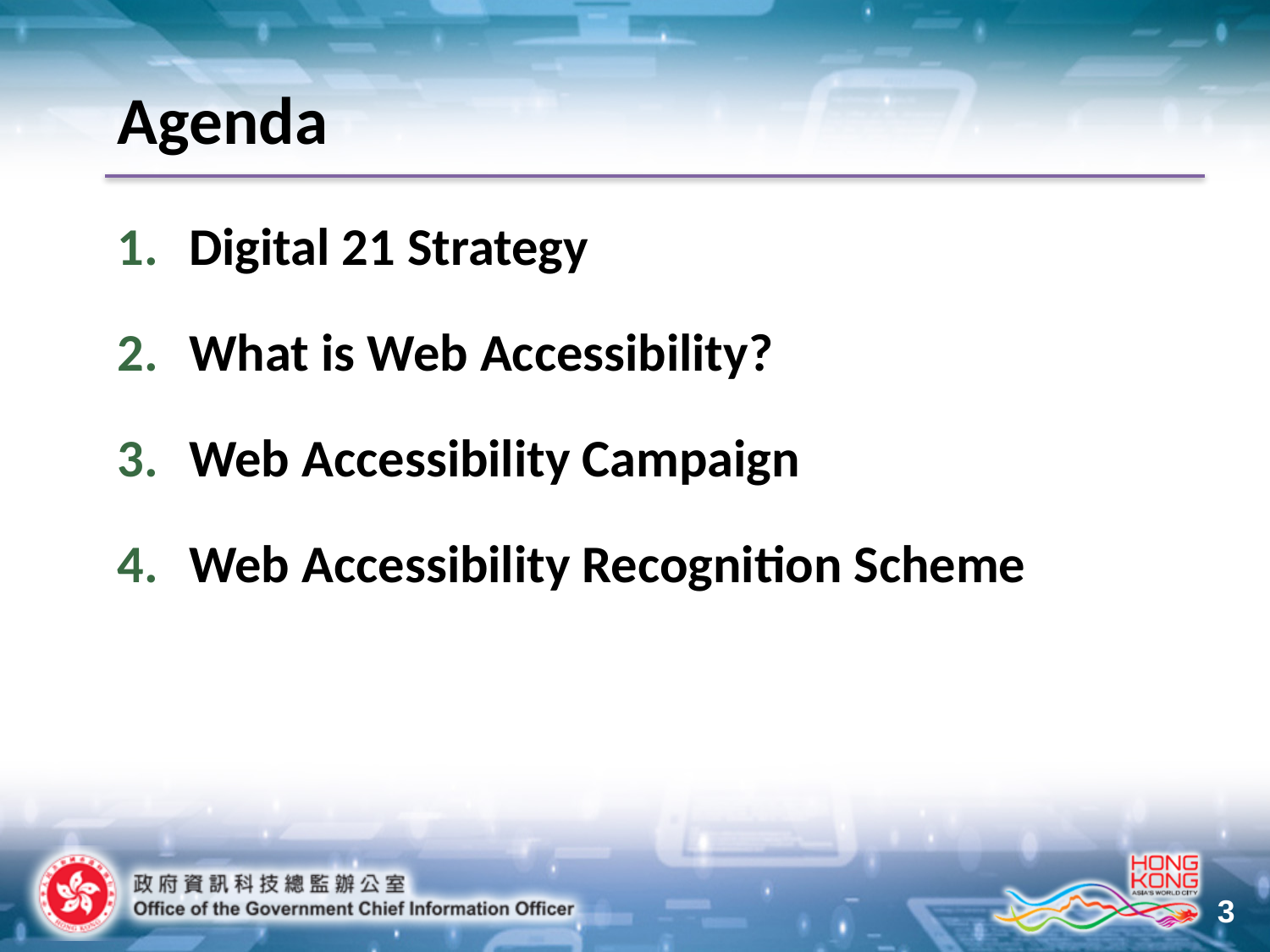

Agenda
Digital 21 Strategy
What is Web Accessibility?
Web Accessibility Campaign
Web Accessibility Recognition Scheme